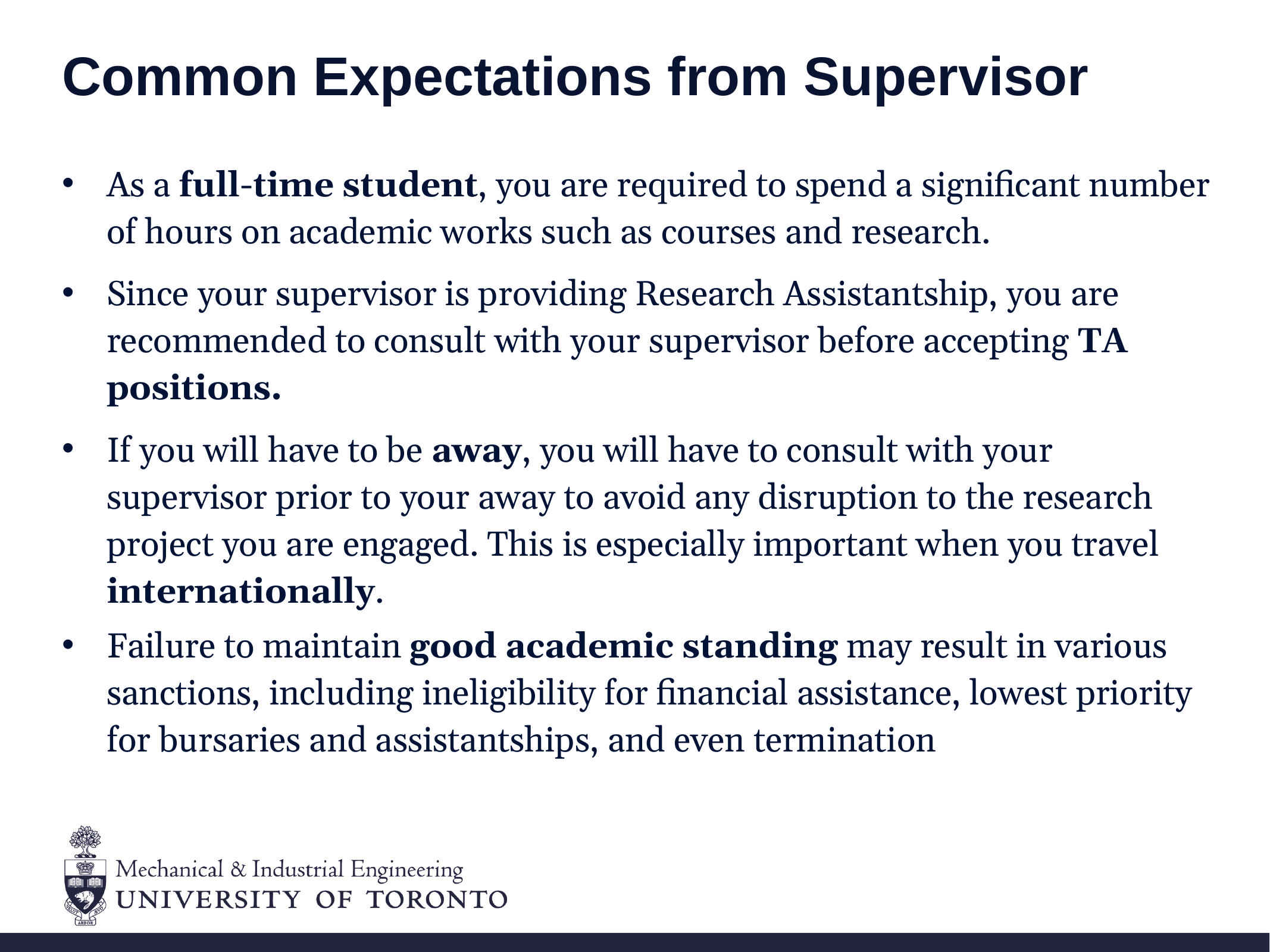

# Common Expectations from Supervisor
As a full-time student, you are required to spend a significant number of hours on academic works such as courses and research.
Since your supervisor is providing Research Assistantship, you are recommended to consult with your supervisor before accepting TA positions.
If you will have to be away, you will have to consult with your supervisor prior to your away to avoid any disruption to the research project you are engaged. This is especially important when you travel internationally.
Failure to maintain good academic standing may result in various sanctions, including ineligibility for financial assistance, lowest priority for bursaries and assistantships, and even termination